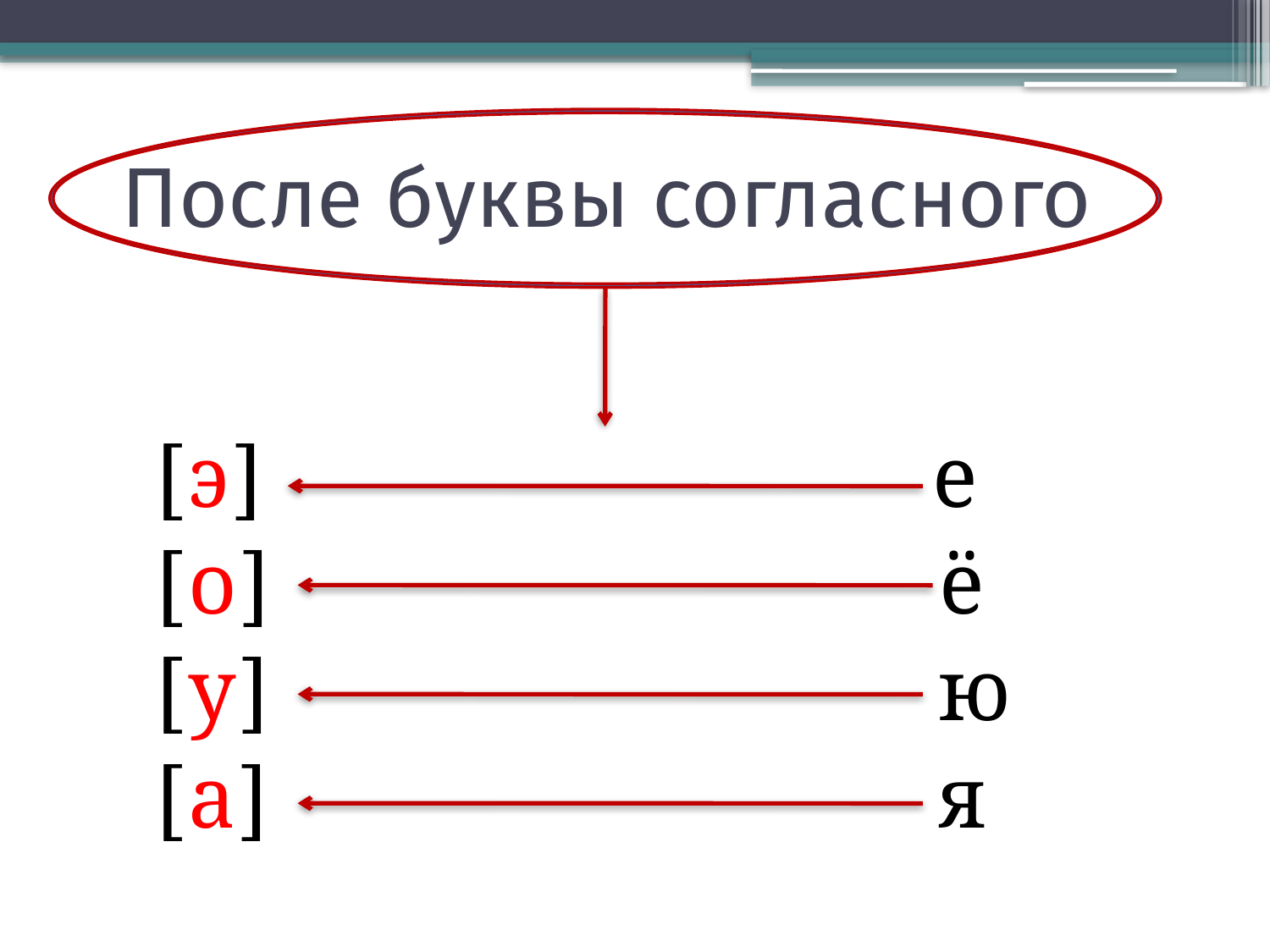

# После буквы согласного
[э]                                 е
[о]                                 ё
[у]                                 ю
[а]                                 я